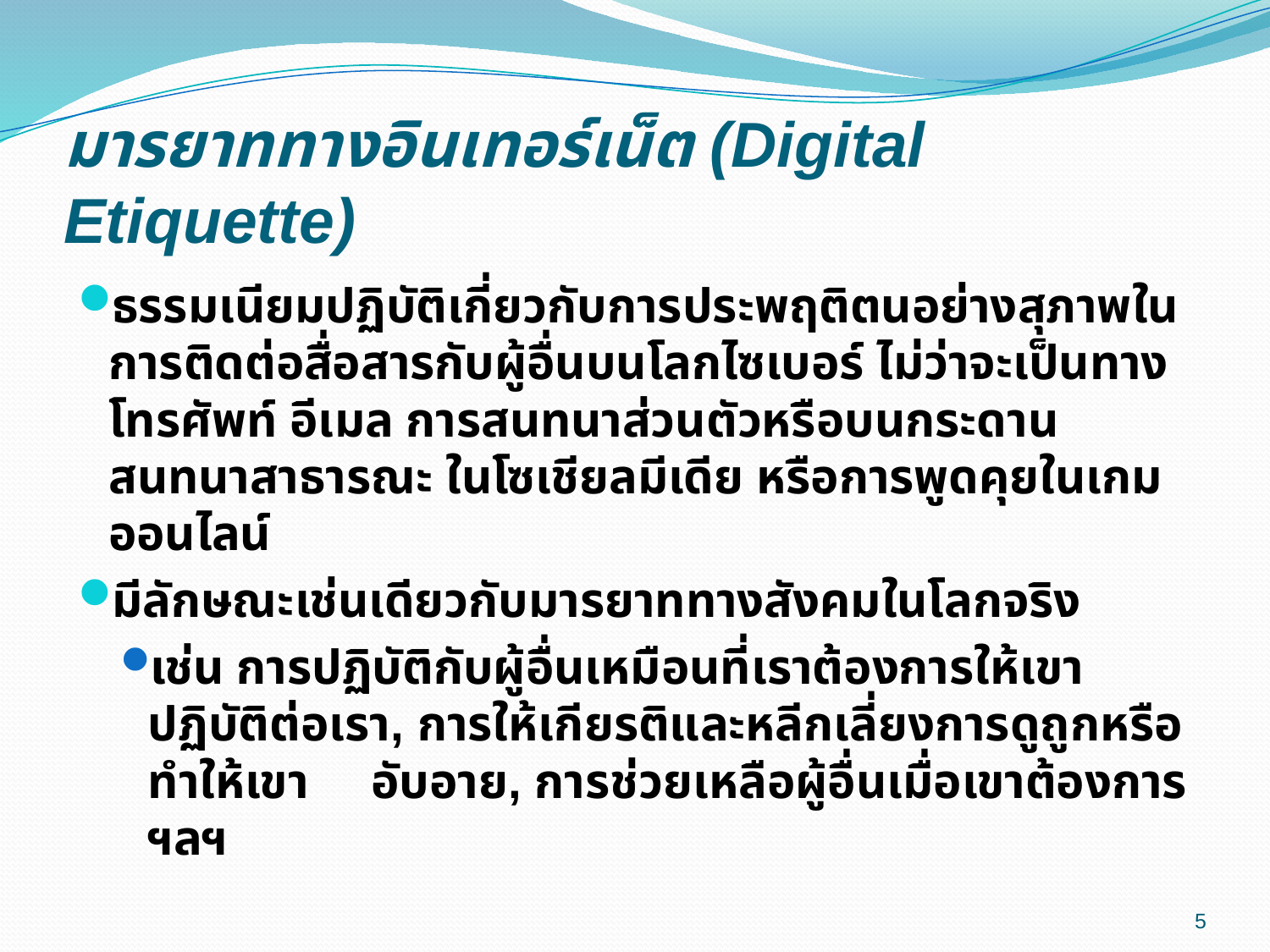

# มารยาททางอินเทอร์เน็ต (Digital Etiquette)
ธรรมเนียมปฏิบัติเกี่ยวกับการประพฤติตนอย่างสุภาพในการติดต่อสื่อสารกับผู้อื่นบนโลกไซเบอร์ ไม่ว่าจะเป็นทางโทรศัพท์ อีเมล การสนทนาส่วนตัวหรือบนกระดานสนทนาสาธารณะ ในโซเชียลมีเดีย หรือการพูดคุยในเกมออนไลน์
มีลักษณะเช่นเดียวกับมารยาททางสังคมในโลกจริง
เช่น การปฏิบัติกับผู้อื่นเหมือนที่เราต้องการให้เขาปฏิบัติต่อเรา, การให้เกียรติและหลีกเลี่ยงการดูถูกหรือทำให้เขา     อับอาย, การช่วยเหลือผู้อื่นเมื่อเขาต้องการ ฯลฯ
5